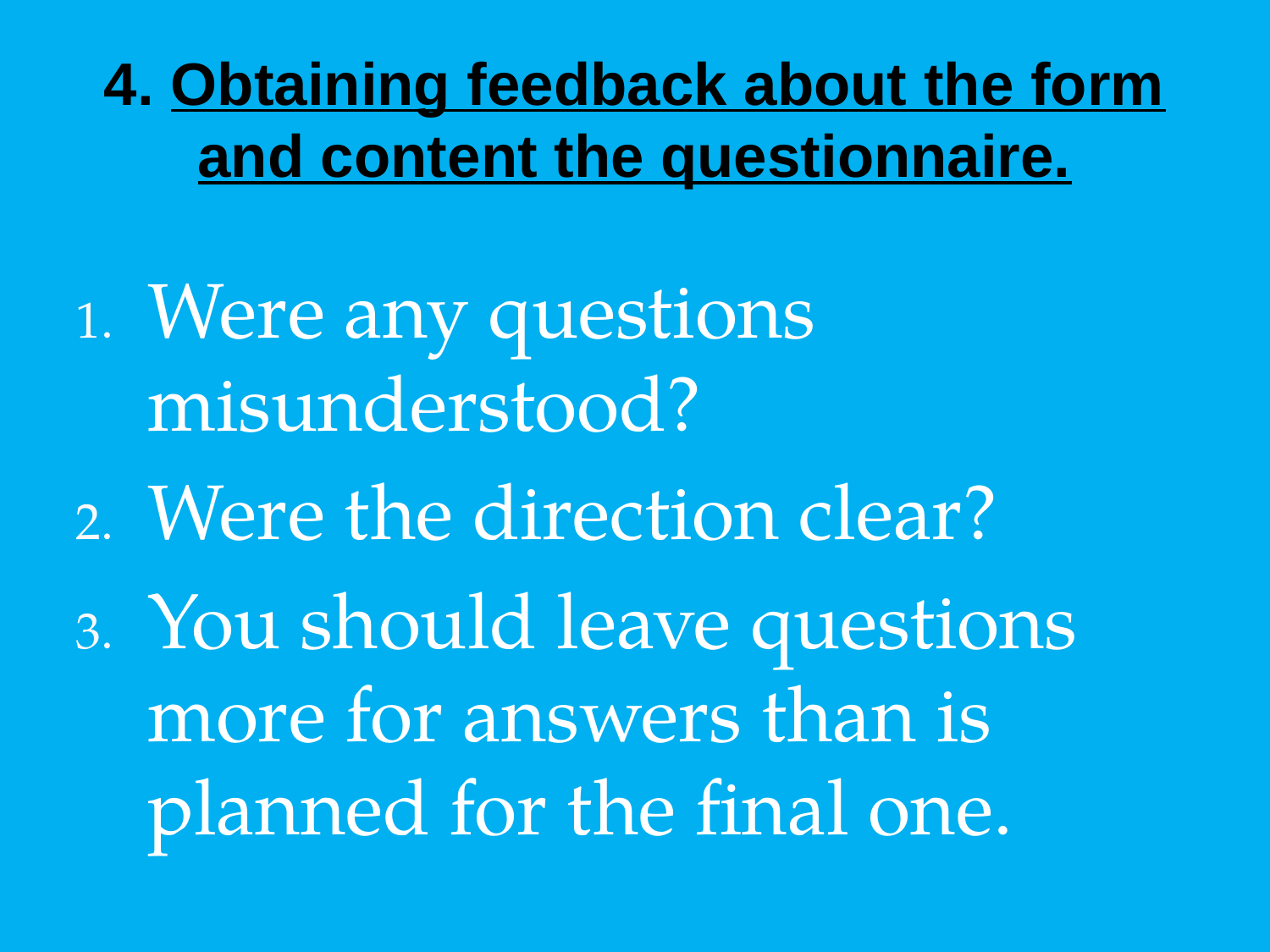

# 4. Obtaining feedback about the form and content the questionnaire.
Were any questions misunderstood?
Were the direction clear?
You should leave questions more for answers than is planned for the final one.